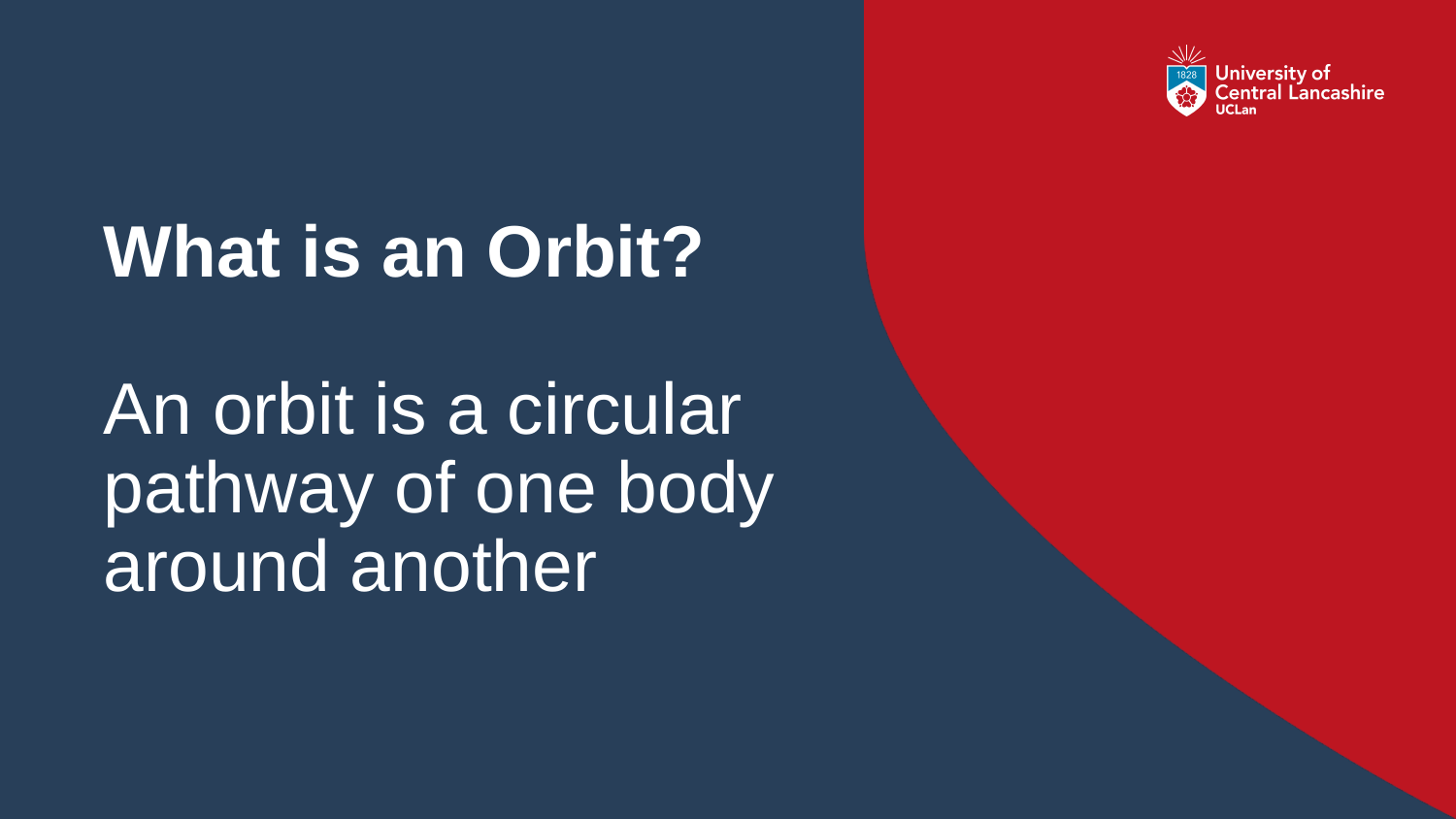

# What is an Orbit? An orbit is a circular pathway of one body around another